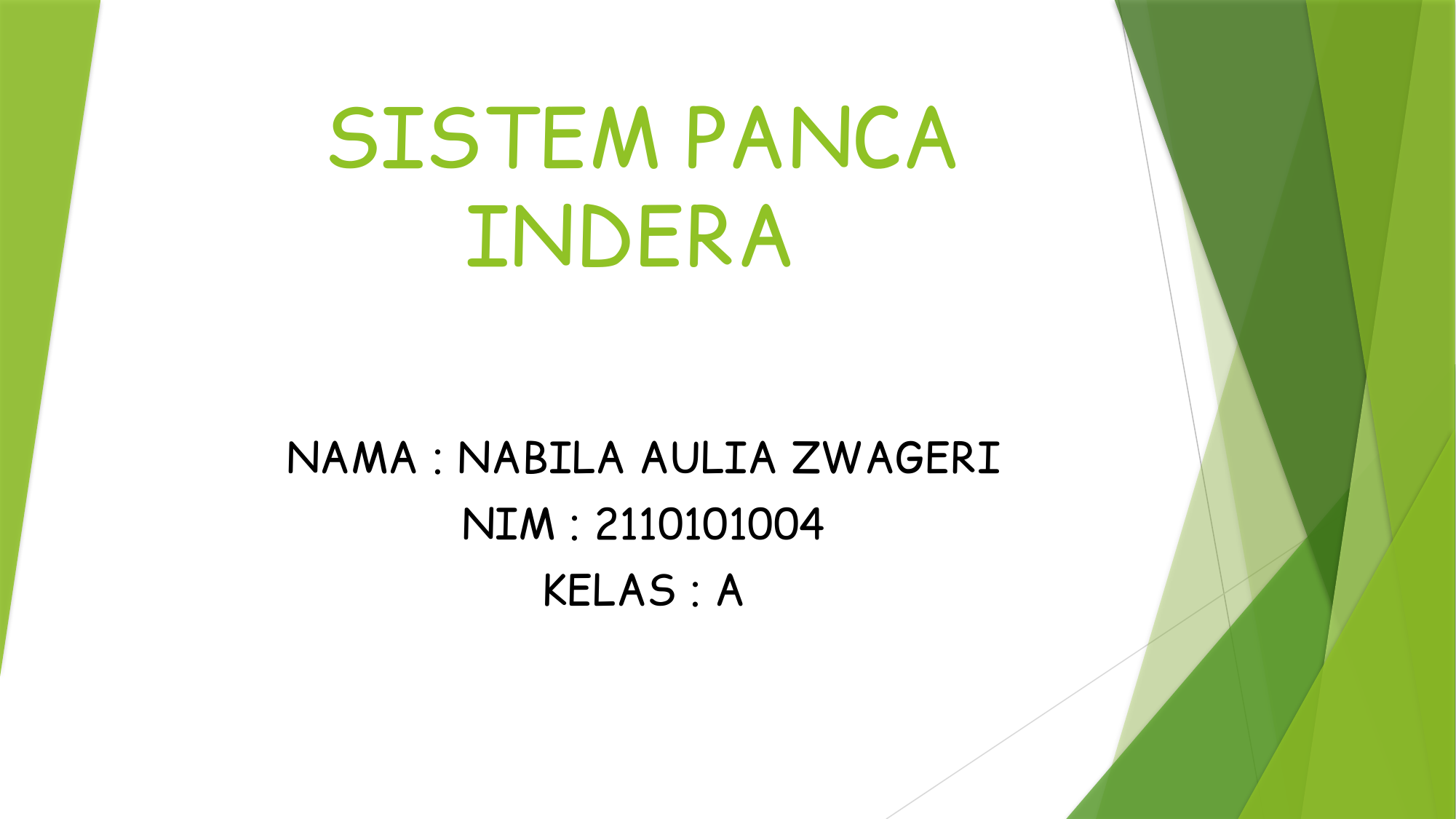

# SISTEM PANCA INDERA
NAMA : NABILA AULIA ZWAGERI
NIM : 2110101004
KELAS : A